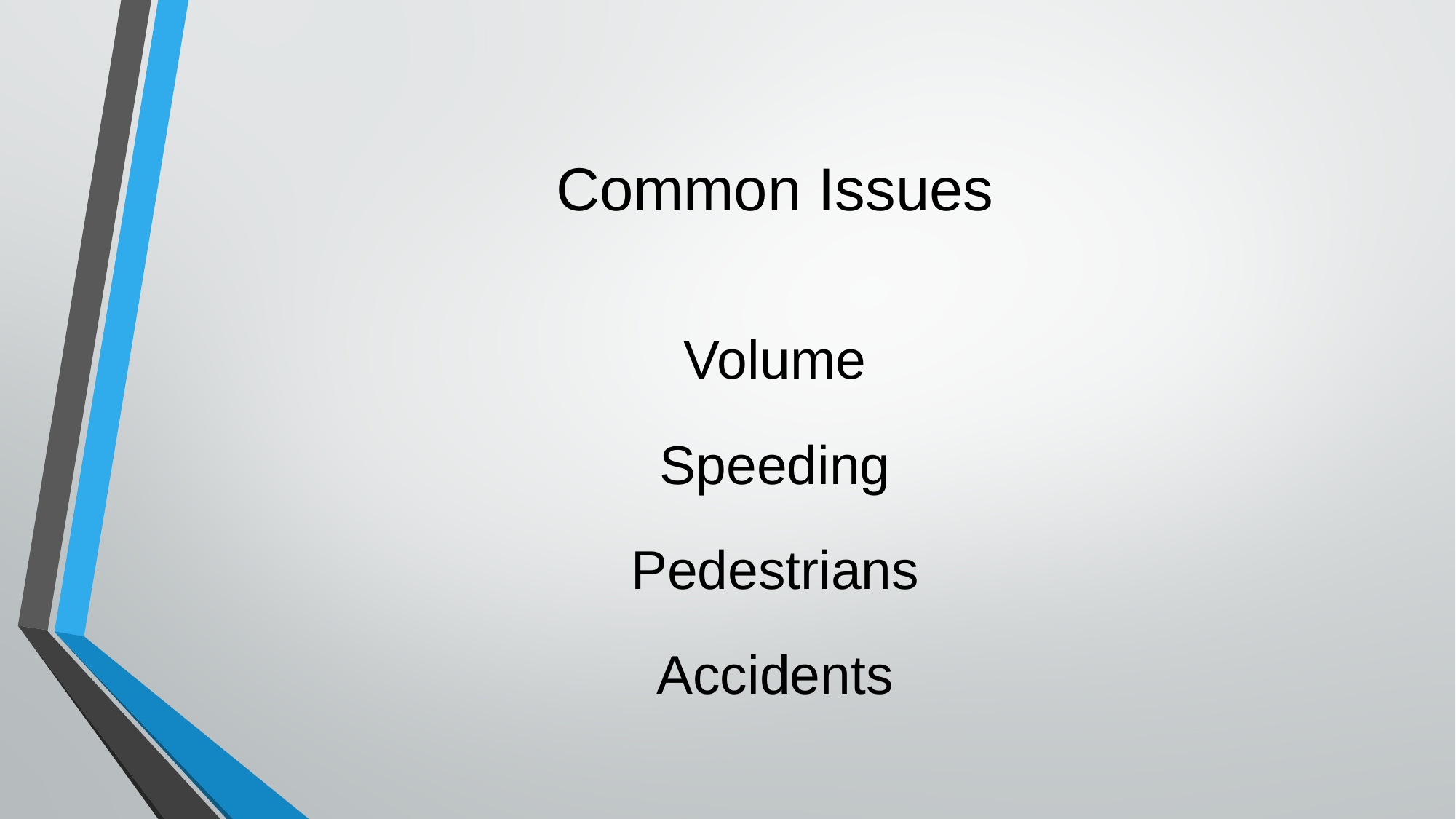

# Common Issues
Volume
Speeding
Pedestrians
Accidents